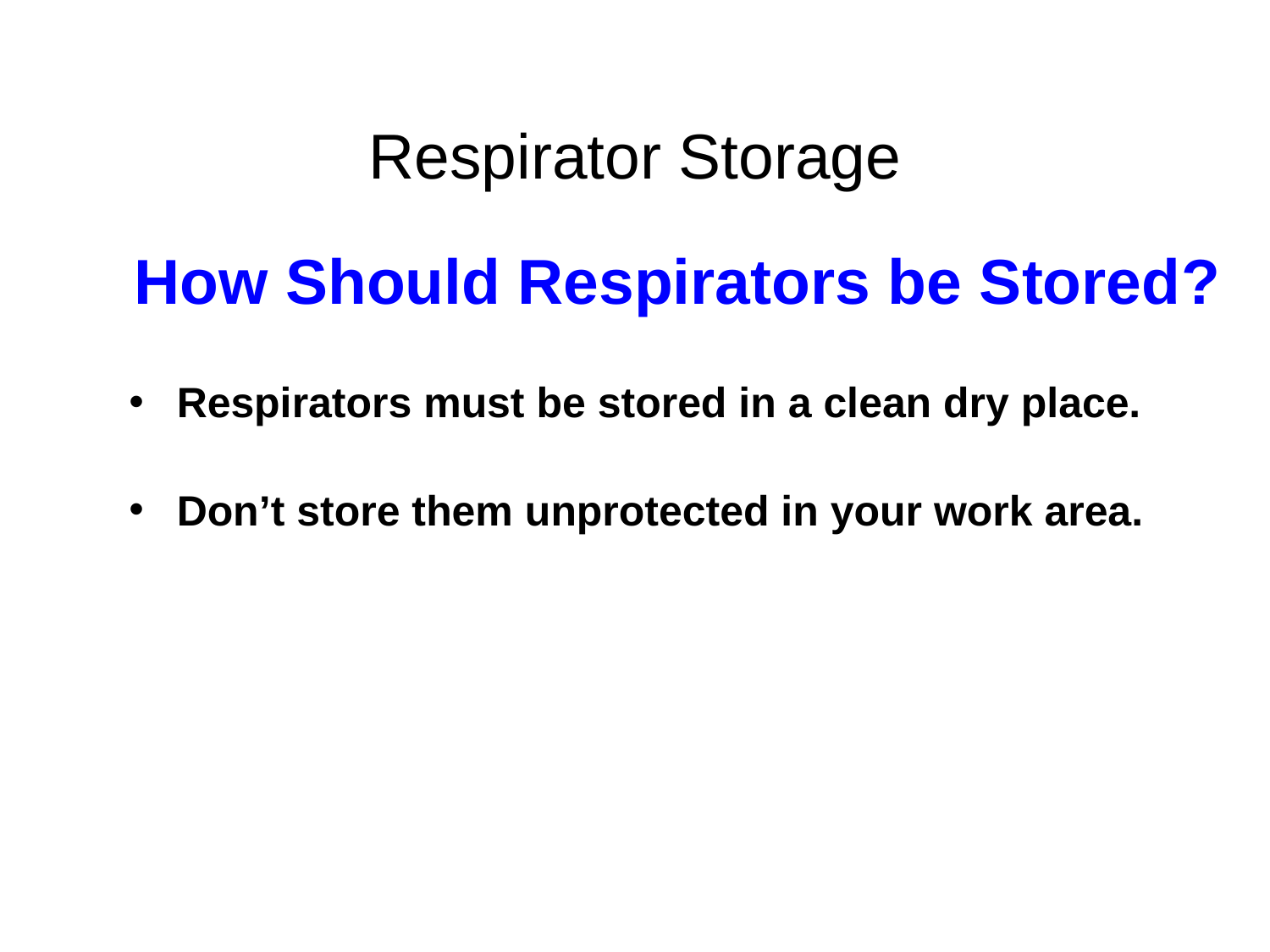

# Respirator Storage
How Should Respirators be Stored?

Respirators must be stored in a clean dry place.

Don’t store them unprotected in your work area.

37